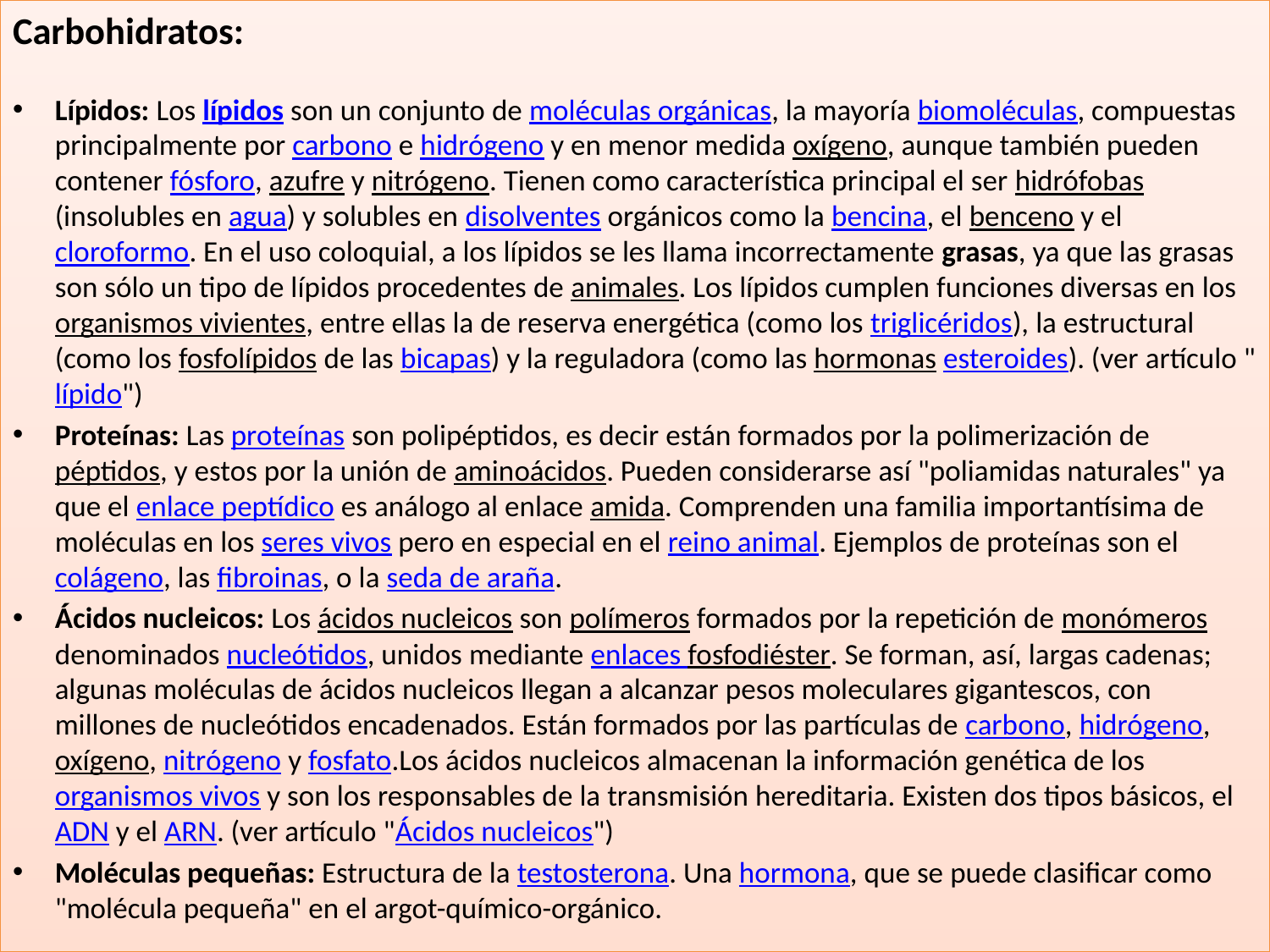

Carbohidratos:

Lípidos: Los lípidos son un conjunto de moléculas orgánicas, la mayoría biomoléculas, compuestas principalmente por carbono e hidrógeno y en menor medida oxígeno, aunque también pueden contener fósforo, azufre y nitrógeno. Tienen como característica principal el ser hidrófobas (insolubles en agua) y solubles en disolventes orgánicos como la bencina, el benceno y el cloroformo. En el uso coloquial, a los lípidos se les llama incorrectamente grasas, ya que las grasas son sólo un tipo de lípidos procedentes de animales. Los lípidos cumplen funciones diversas en los organismos vivientes, entre ellas la de reserva energética (como los triglicéridos), la estructural (como los fosfolípidos de las bicapas) y la reguladora (como las hormonas esteroides). (ver artículo "lípido")
Proteínas: Las proteínas son polipéptidos, es decir están formados por la polimerización de péptidos, y estos por la unión de aminoácidos. Pueden considerarse así "poliamidas naturales" ya que el enlace peptídico es análogo al enlace amida. Comprenden una familia importantísima de moléculas en los seres vivos pero en especial en el reino animal. Ejemplos de proteínas son el colágeno, las fibroinas, o la seda de araña.
Ácidos nucleicos: Los ácidos nucleicos son polímeros formados por la repetición de monómeros denominados nucleótidos, unidos mediante enlaces fosfodiéster. Se forman, así, largas cadenas; algunas moléculas de ácidos nucleicos llegan a alcanzar pesos moleculares gigantescos, con millones de nucleótidos encadenados. Están formados por las partículas de carbono, hidrógeno, oxígeno, nitrógeno y fosfato.Los ácidos nucleicos almacenan la información genética de los organismos vivos y son los responsables de la transmisión hereditaria. Existen dos tipos básicos, el ADN y el ARN. (ver artículo "Ácidos nucleicos")
Moléculas pequeñas: Estructura de la testosterona. Una hormona, que se puede clasificar como "molécula pequeña" en el argot-químico-orgánico.

42